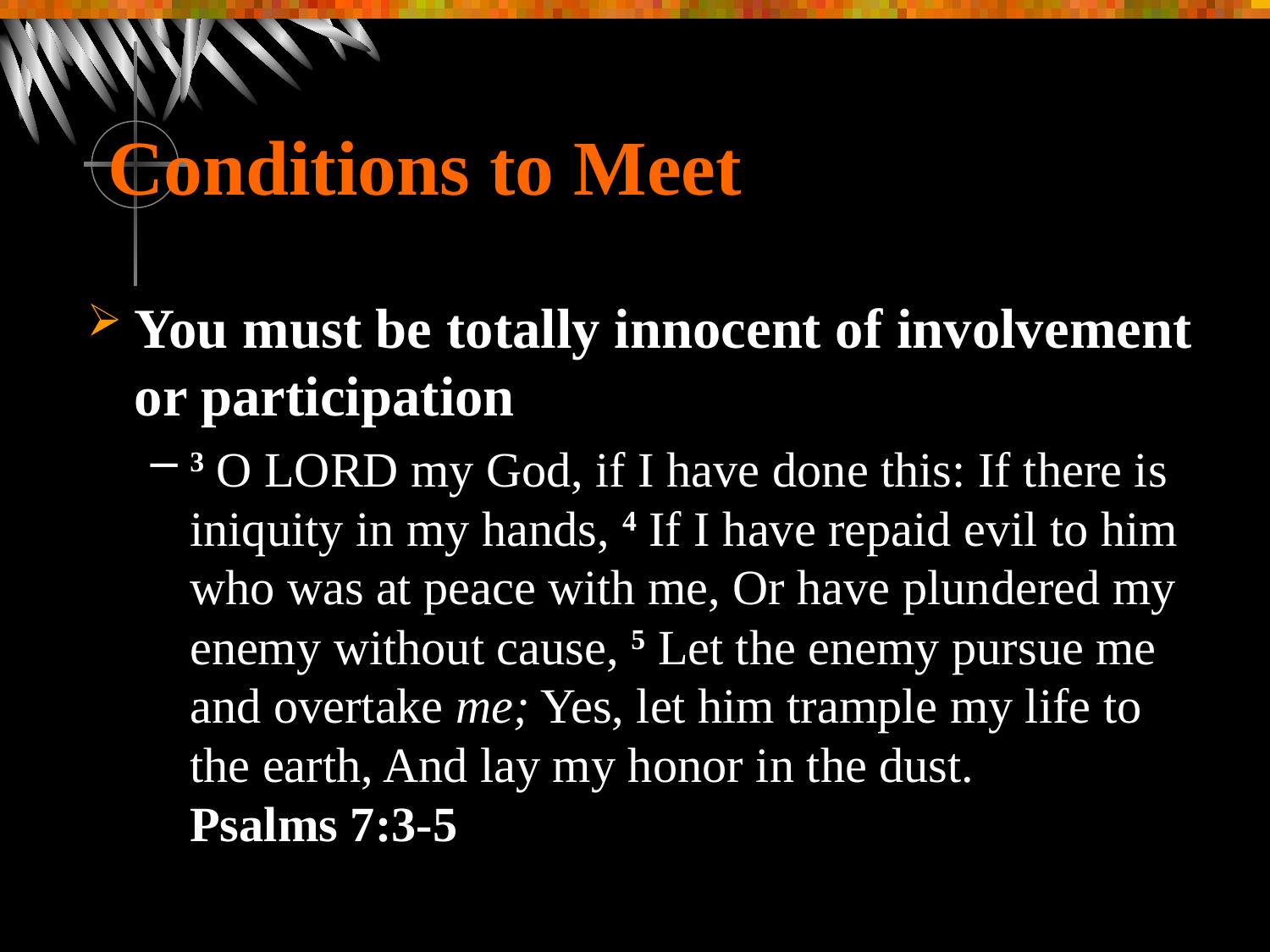

# Conditions to Meet
You must be totally innocent of involvement or participation
3 O Lord my God, if I have done this: If there is iniquity in my hands, 4 If I have repaid evil to him who was at peace with me, Or have plundered my enemy without cause, 5 Let the enemy pursue me and overtake me; Yes, let him trample my life to the earth, And lay my honor in the dust.
Psalms 7:3-5